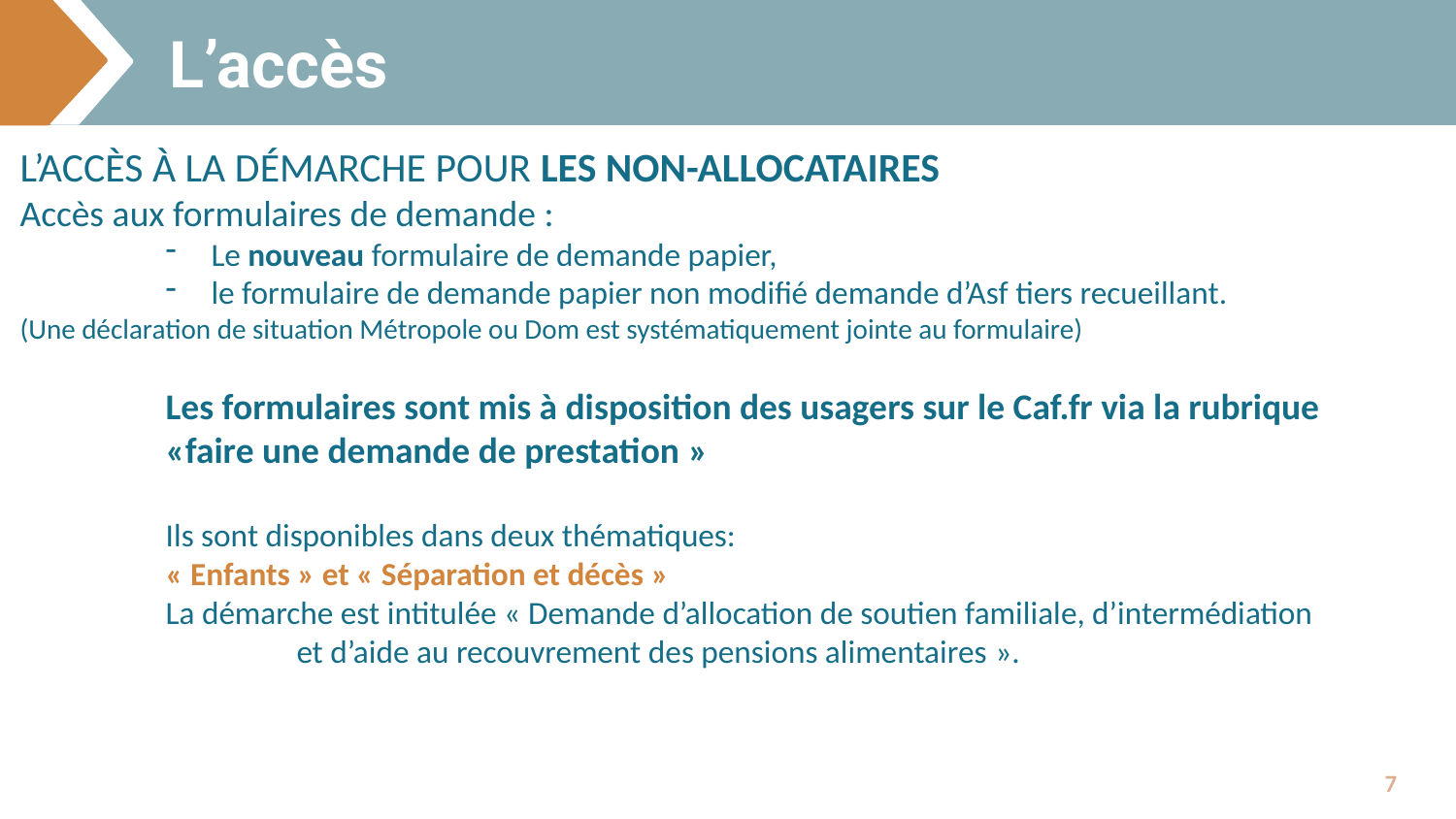

# L’accès
L’accès à la démarche pour les non-allocataires
Accès aux formulaires de demande :
Le nouveau formulaire de demande papier,
le formulaire de demande papier non modifié demande d’Asf tiers recueillant.
(Une déclaration de situation Métropole ou Dom est systématiquement jointe au formulaire)

Les formulaires sont mis à disposition des usagers sur le Caf.fr via la rubrique «faire une demande de prestation »

Ils sont disponibles dans deux thématiques:
« Enfants » et « Séparation et décès »
La démarche est intitulée « Demande d’allocation de soutien familiale, d’intermédiation                               et d’aide au recouvrement des pensions alimentaires ».

7